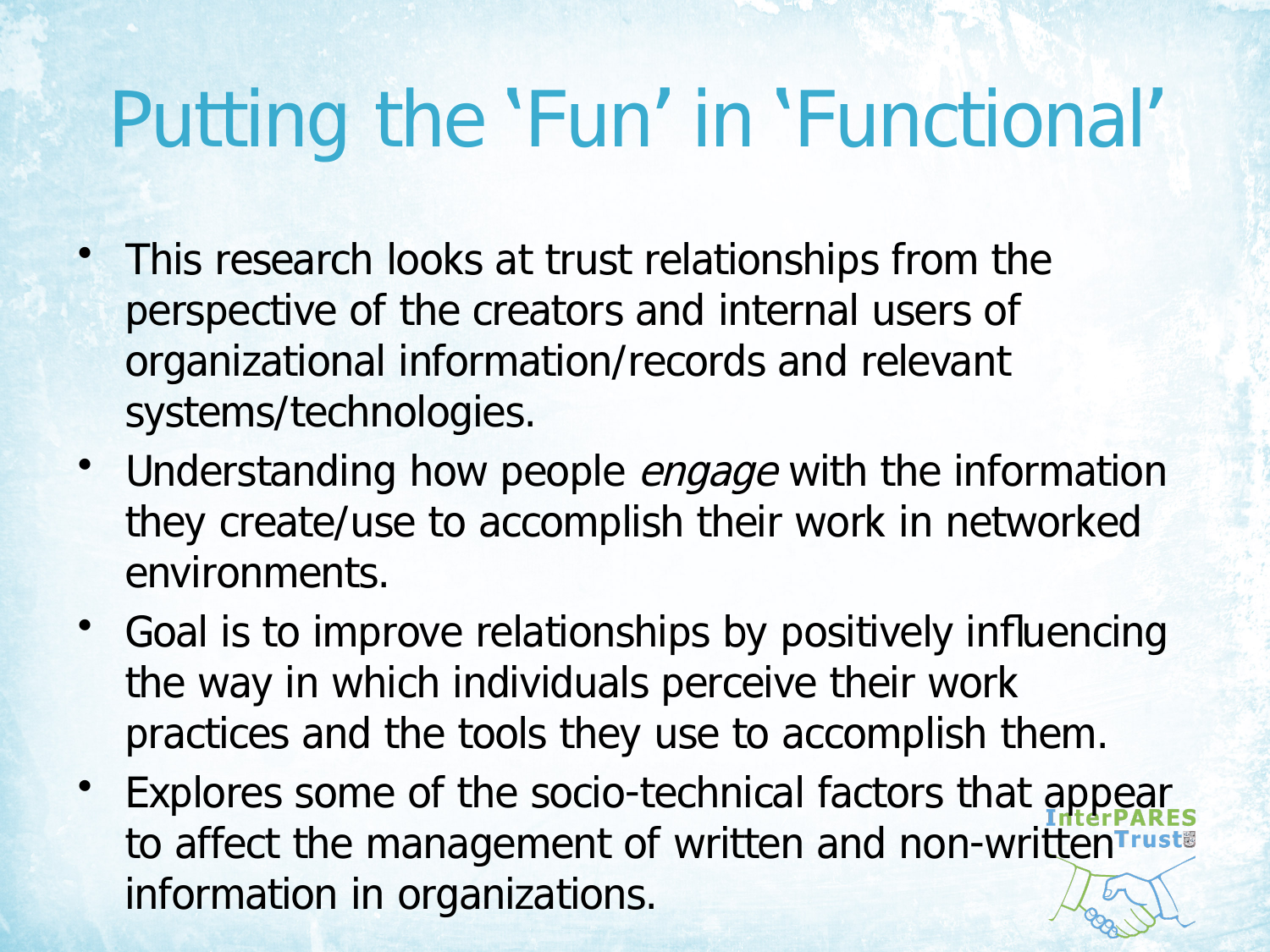

# Putting the ‘Fun’ in ‘Functional’
This research looks at trust relationships from the perspective of the creators and internal users of organizational information/records and relevant systems/technologies.
Understanding how people engage with the information they create/use to accomplish their work in networked environments.
Goal is to improve relationships by positively influencing the way in which individuals perceive their work practices and the tools they use to accomplish them.
Explores some of the socio-technical factors that appear to affect the management of written and non-written information in organizations.